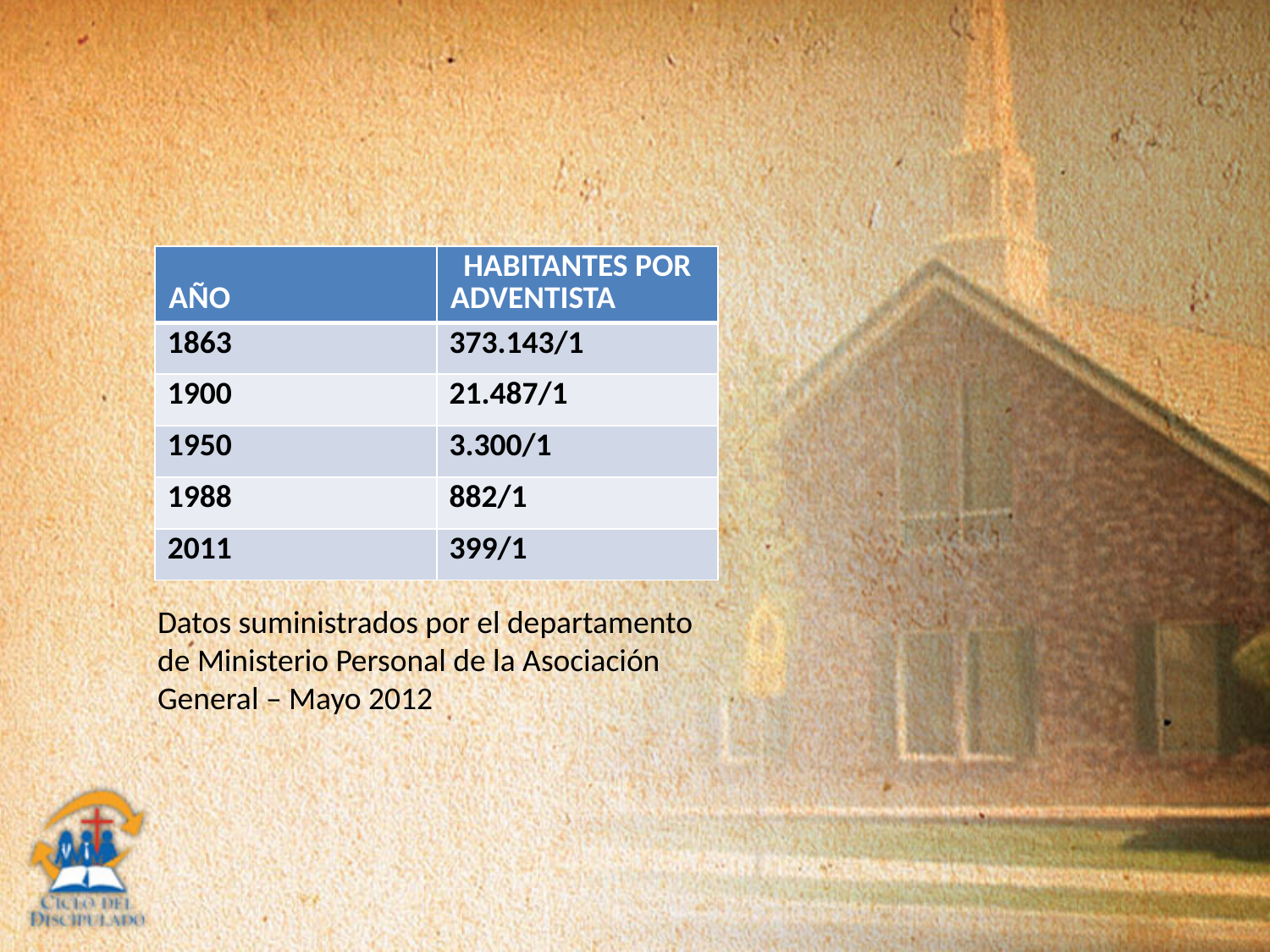

| AÑO | HABITANTES POR ADVENTISTA |
| --- | --- |
| 1863 | 373.143/1 |
| 1900 | 21.487/1 |
| 1950 | 3.300/1 |
| 1988 | 882/1 |
| 2011 | 399/1 |
Datos suministrados por el departamento de Ministerio Personal de la Asociación General – Mayo 2012